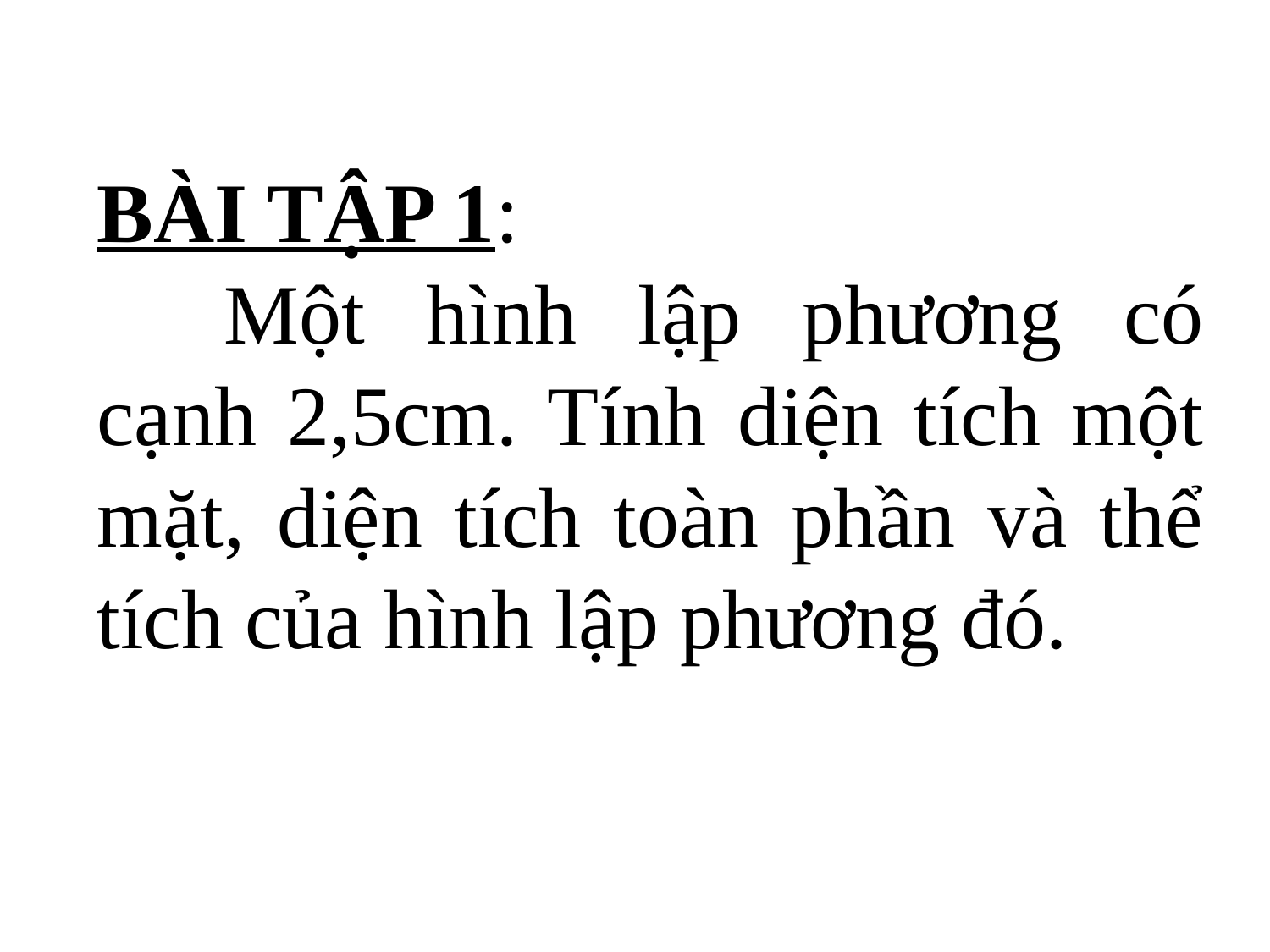

BÀI TẬP 1:
	Một hình lập phương có cạnh 2,5cm. Tính diện tích một mặt, diện tích toàn phần và thể tích của hình lập phương đó.